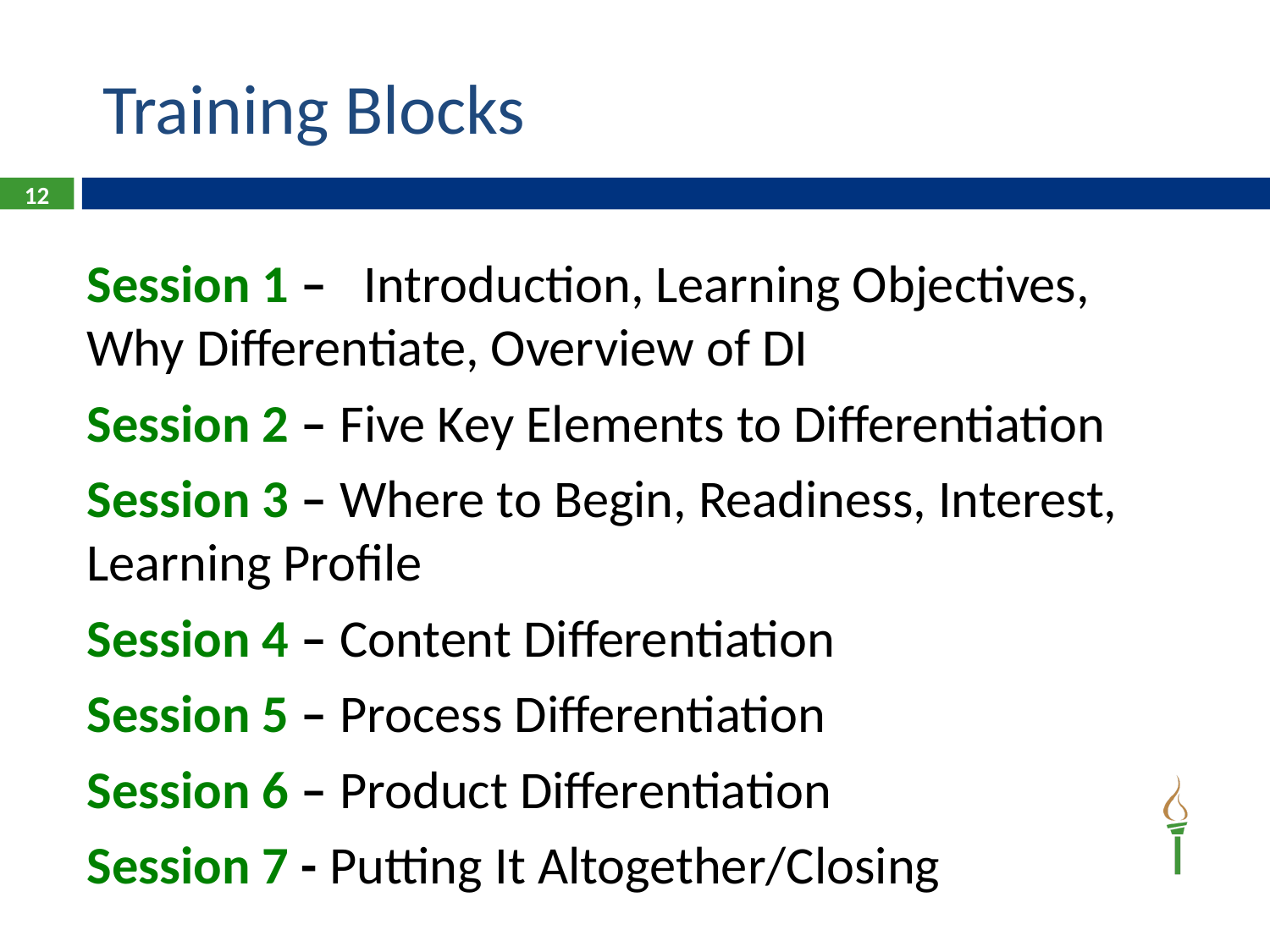

# Training Blocks
12
Session 1 –   Introduction, Learning Objectives, Why Differentiate, Overview of DI
Session 2 – Five Key Elements to Differentiation
Session 3 – Where to Begin, Readiness, Interest, Learning Profile
Session 4 – Content Differentiation
Session 5 – Process Differentiation
Session 6 – Product Differentiation
Session 7 - Putting It Altogether/Closing